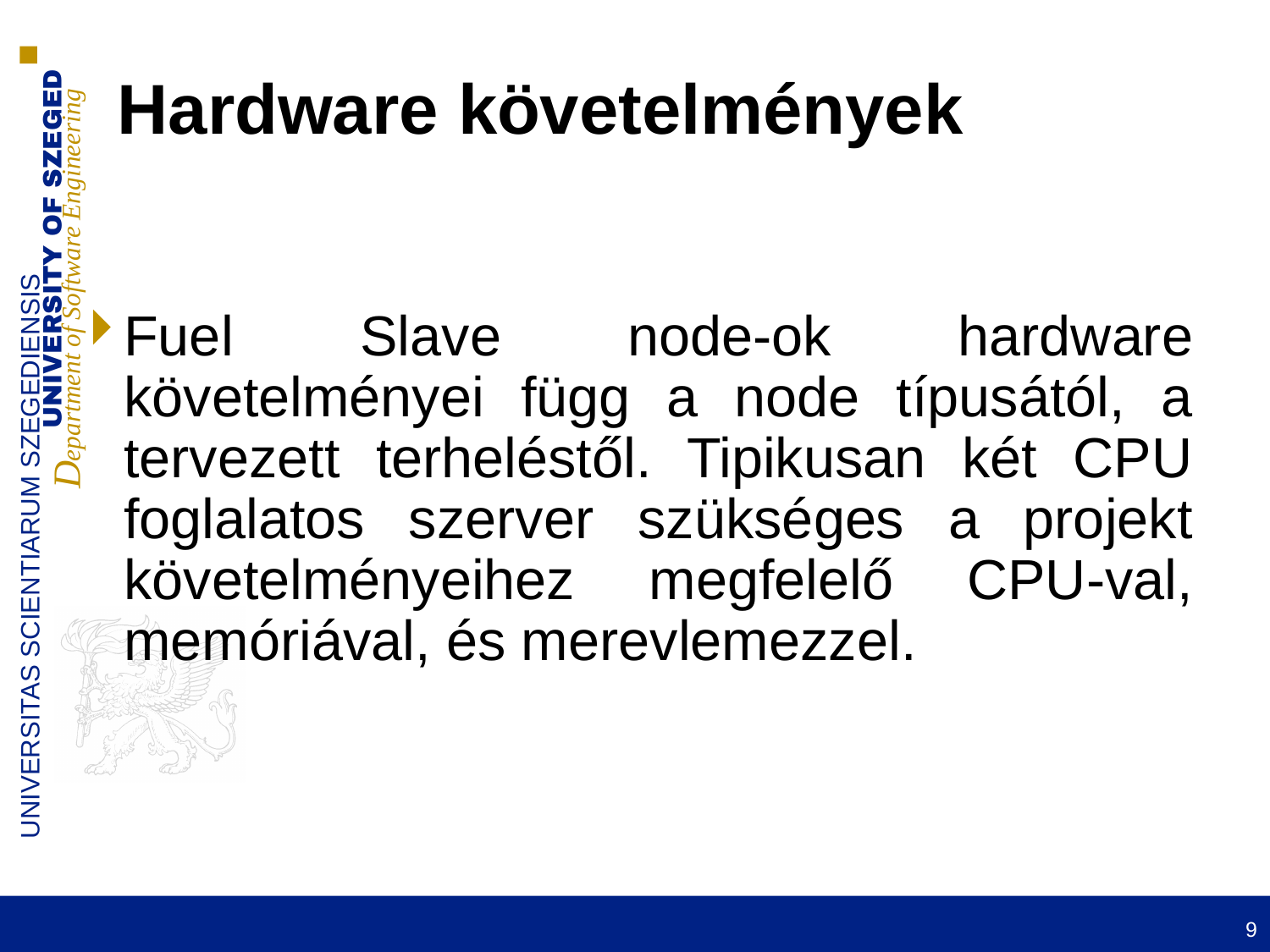

# Hardware követelmények

Fuel Slave node-ok hardware követelményei függ a node típusától, a tervezett terheléstől. Tipikusan két CPU foglalatos szerver szükséges a projekt követelményeihez megfelelő CPU-val, memóriával, és merevlemezzel.
9